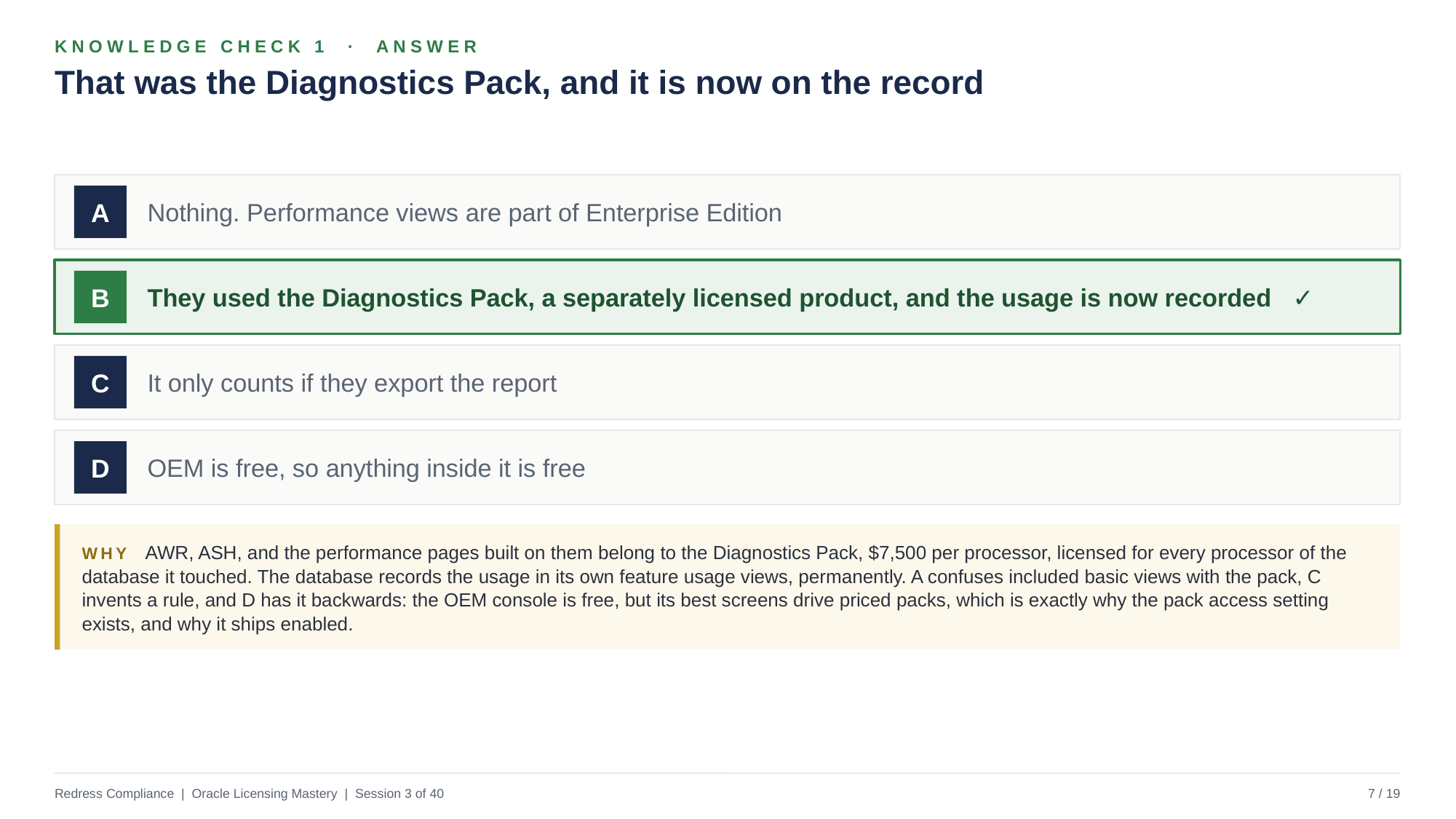

KNOWLEDGE CHECK 1  ·  ANSWER
That was the Diagnostics Pack, and it is now on the record

Nothing. Performance views are part of Enterprise Edition

A

They used the Diagnostics Pack, a separately licensed product, and the usage is now recorded   ✓

B

It only counts if they export the report

C

OEM is free, so anything inside it is free

D

WHY  AWR, ASH, and the performance pages built on them belong to the Diagnostics Pack, $7,500 per processor, licensed for every processor of the database it touched. The database records the usage in its own feature usage views, permanently. A confuses included basic views with the pack, C invents a rule, and D has it backwards: the OEM console is free, but its best screens drive priced packs, which is exactly why the pack access setting exists, and why it ships enabled.

Redress Compliance  |  Oracle Licensing Mastery  |  Session 3 of 40
7 / 19